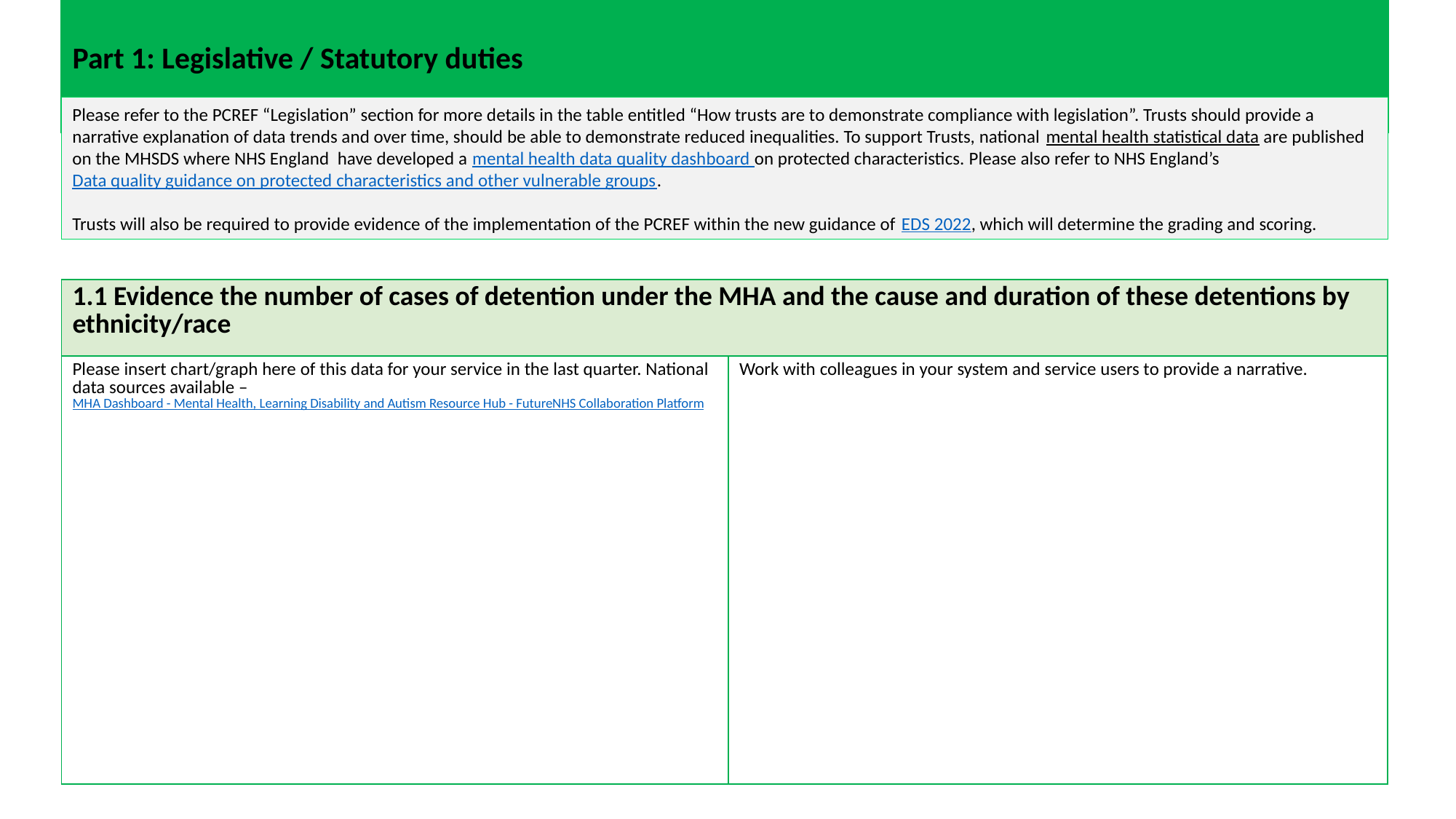

# Part 1: Legislative / Statutory duties
Please refer to the PCREF “Legislation” section for more details in the table entitled “How trusts are to demonstrate compliance with legislation”. Trusts should provide a narrative explanation of data trends and over time, should be able to demonstrate reduced inequalities. To support Trusts, national mental health statistical data are published on the MHSDS where NHS England  have developed a mental health data quality dashboard on protected characteristics. Please also refer to NHS England’s Data quality guidance on protected characteristics and other vulnerable groups.

Trusts will also be required to provide evidence of the implementation of the PCREF within the new guidance of EDS 2022, which will determine the grading and scoring.
| 1.1 Evidence the number of cases of detention under the MHA and the cause and duration of these detentions by ethnicity/race |  |
| --- | --- |
| Please insert chart/graph here of this data for your service in the last quarter. National data sources available – MHA Dashboard - Mental Health, Learning Disability and Autism Resource Hub - FutureNHS Collaboration Platform | Work with colleagues in your system and service users to provide a narrative. |